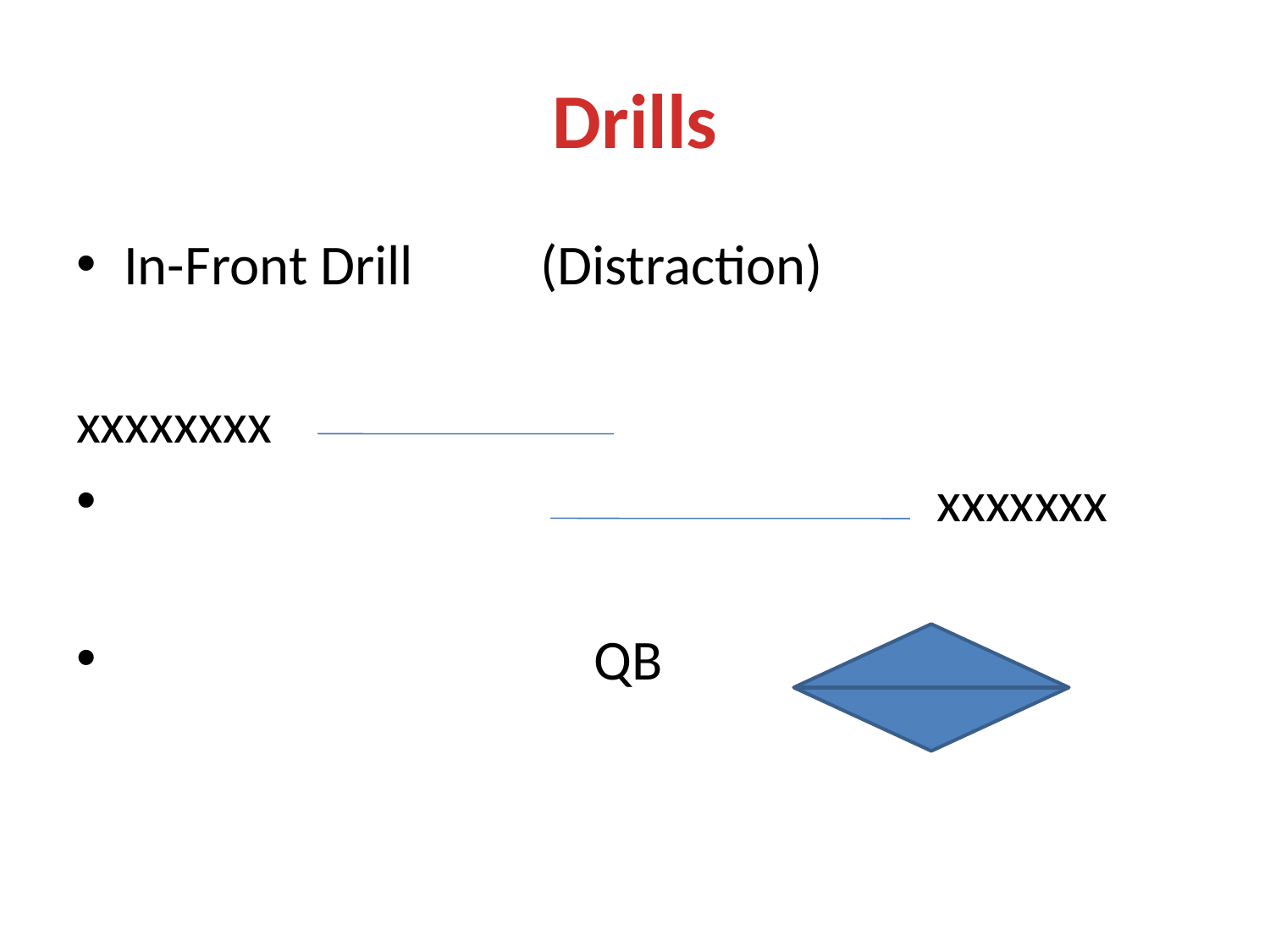

# Drills
In-Front Drill          (Distraction)

xxxxxxxx
                                                                xxxxxxx

                                     QB